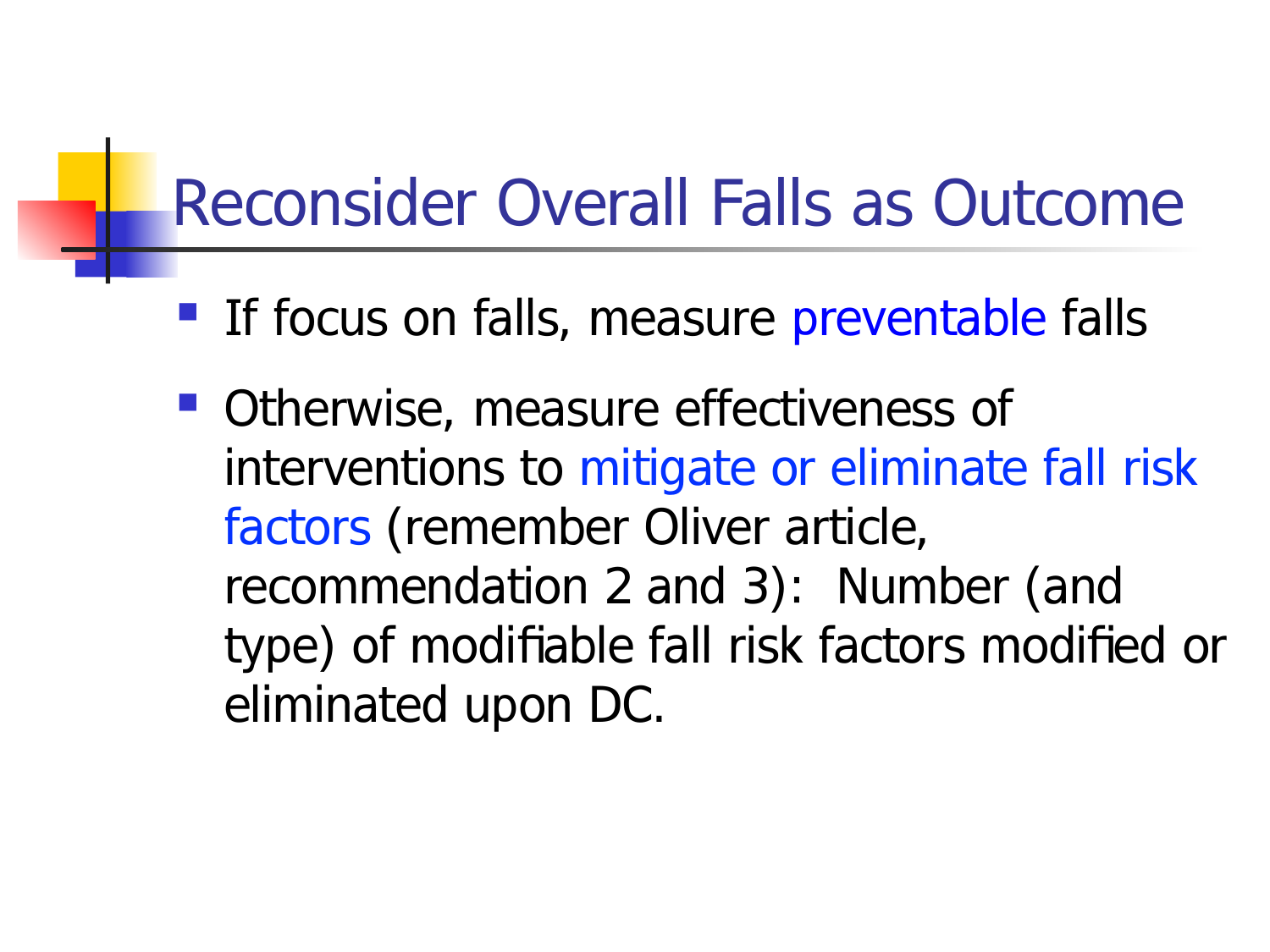

# Reconsider Overall Falls as Outcome
If focus on falls, measure preventable falls
Otherwise, measure effectiveness of interventions to mitigate or eliminate fall risk factors (remember Oliver article, recommendation 2 and 3):  Number (and type) of modifiable fall risk factors modified or eliminated upon DC.